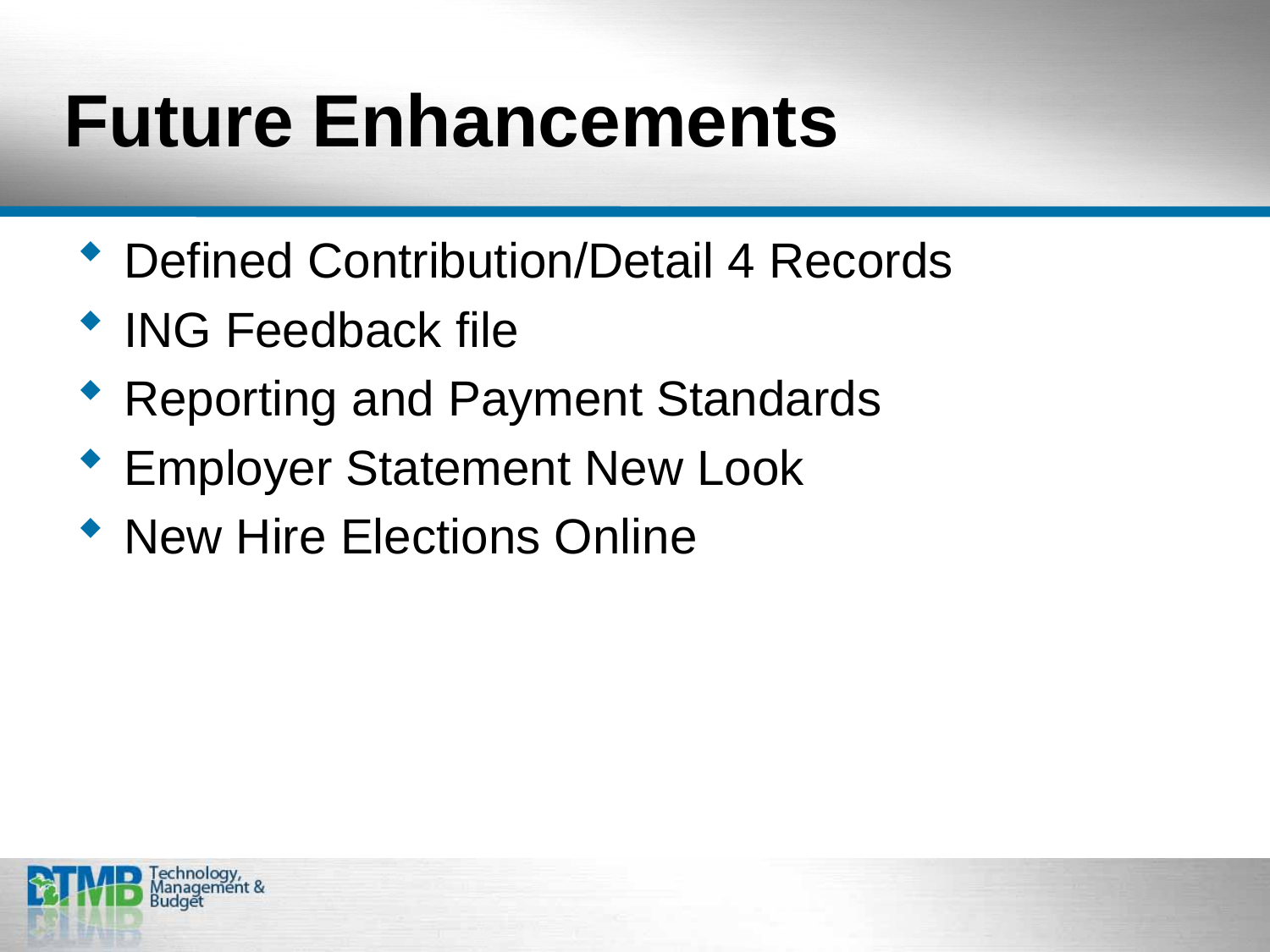

# Future Enhancements
Defined Contribution/Detail 4 Records
ING Feedback file
Reporting and Payment Standards
Employer Statement New Look
New Hire Elections Online